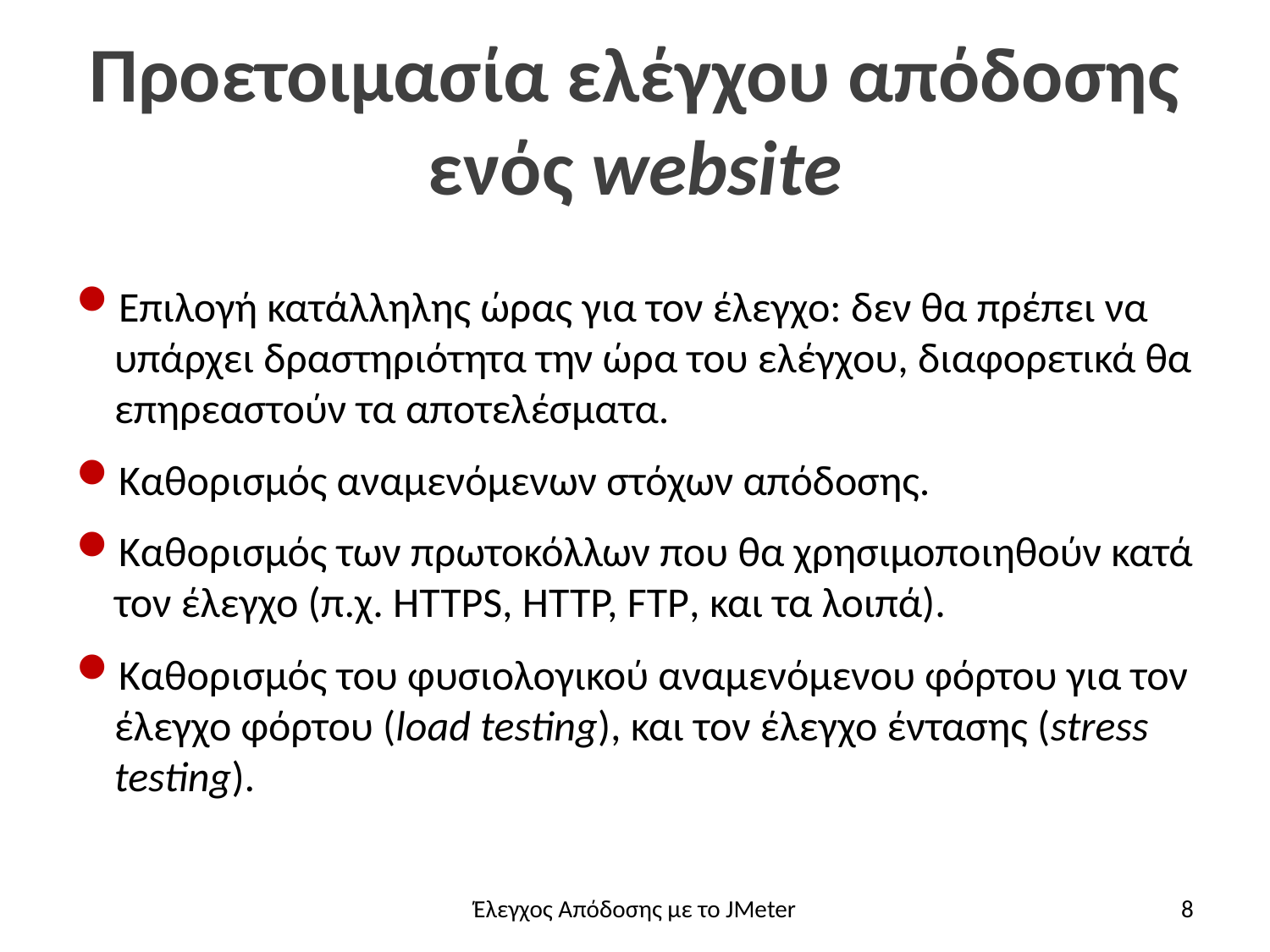

# Προετοιμασία ελέγχου απόδοσης ενός website

Επιλογή κατάλληλης ώρας για τον έλεγχο: δεν θα πρέπει να υπάρχει δραστηριότητα την ώρα του ελέγχου, διαφορετικά θα επηρεαστούν τα αποτελέσματα.
Καθορισμός αναμενόμενων στόχων απόδοσης.
Καθορισμός των πρωτοκόλλων που θα χρησιμοποιηθούν κατά τον έλεγχο (π.χ. HTTPS, HTTP, FTP, και τα λοιπά).
Καθορισμός του φυσιολογικού αναμενόμενου φόρτου για τον έλεγχο φόρτου (load testing), και τον έλεγχο έντασης (stress testing).
Έλεγχος Απόδοσης με το JMeter
8